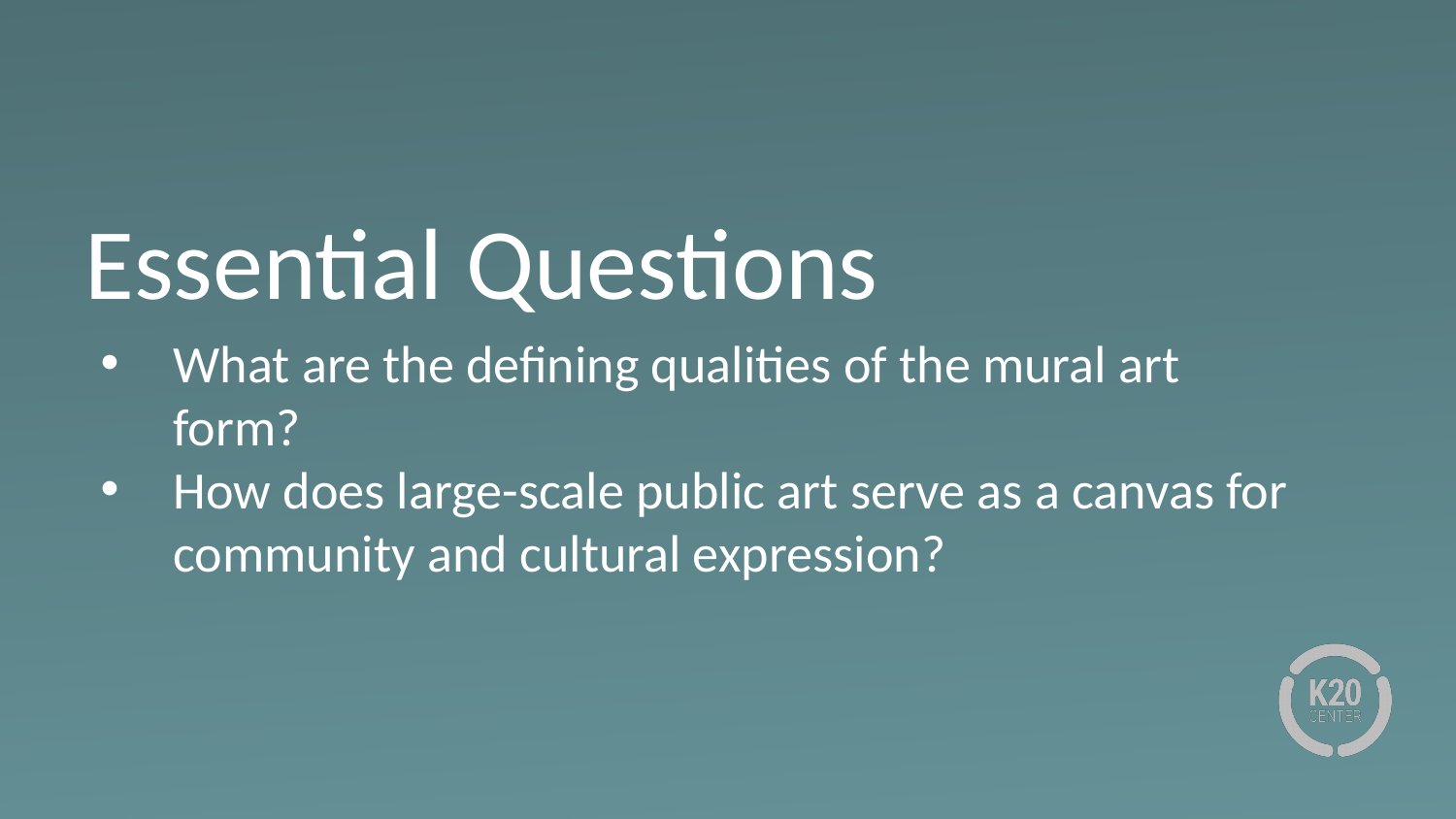

# Essential Questions
What are the defining qualities of the mural art form?
How does large-scale public art serve as a canvas for community and cultural expression?